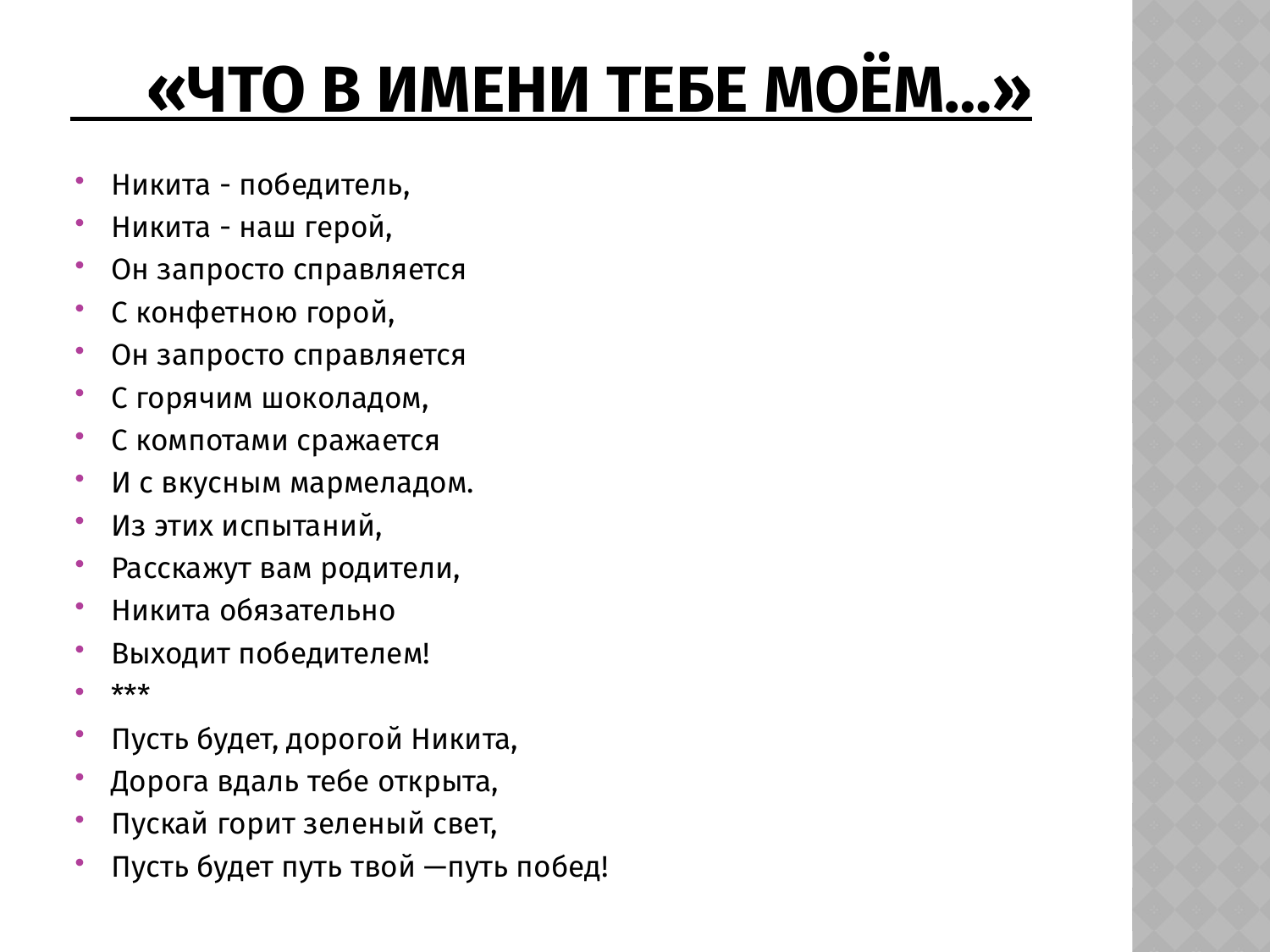

# «Что в имени тебе моём…»
Никита - победитель,
Никита - наш герой,
Он запросто справляется
С конфетною горой,
Он запросто справляется
С горячим шоколадом,
С компотами сражается
И с вкусным мармеладом.
Из этих испытаний,
Расскажут вам родители,
Никита обязательно
Выходит победителем!
***
Пусть будет, дорогой Никита,
Дорога вдаль тебе открыта,
Пускай горит зеленый свет,
Пусть будет путь твой —путь побед!